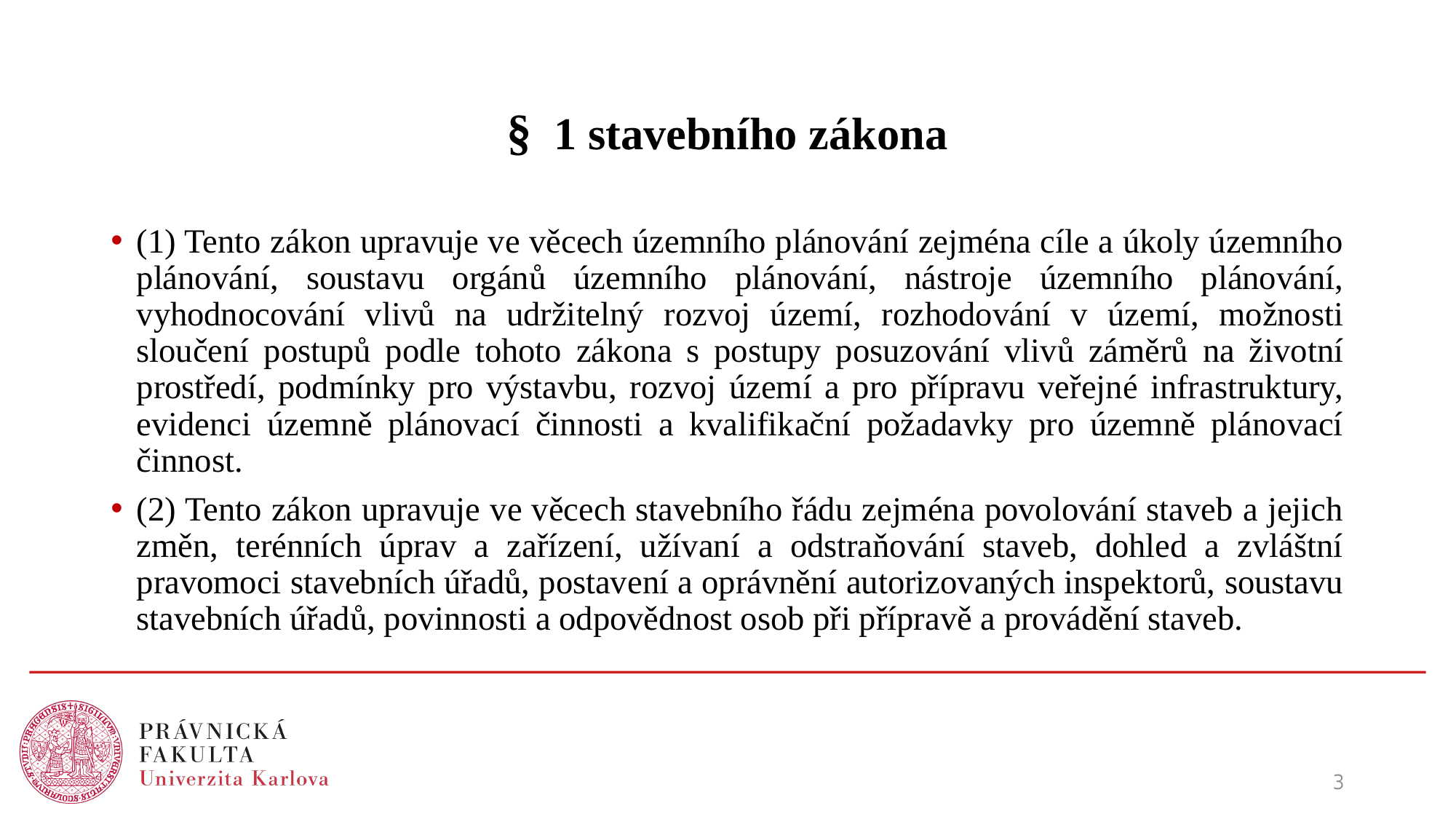

# § 1 stavebního zákona
(1) Tento zákon upravuje ve věcech územního plánování zejména cíle a úkoly územního plánování, soustavu orgánů územního plánování, nástroje územního plánování, vyhodnocování vlivů na udržitelný rozvoj území, rozhodování v území, možnosti sloučení postupů podle tohoto zákona s postupy posuzování vlivů záměrů na životní prostředí, podmínky pro výstavbu, rozvoj území a pro přípravu veřejné infrastruktury, evidenci územně plánovací činnosti a kvalifikační požadavky pro územně plánovací činnost.
(2) Tento zákon upravuje ve věcech stavebního řádu zejména povolování staveb a jejich změn, terénních úprav a zařízení, užívaní a odstraňování staveb, dohled a zvláštní pravomoci stavebních úřadů, postavení a oprávnění autorizovaných inspektorů, soustavu stavebních úřadů, povinnosti a odpovědnost osob při přípravě a provádění staveb.

3